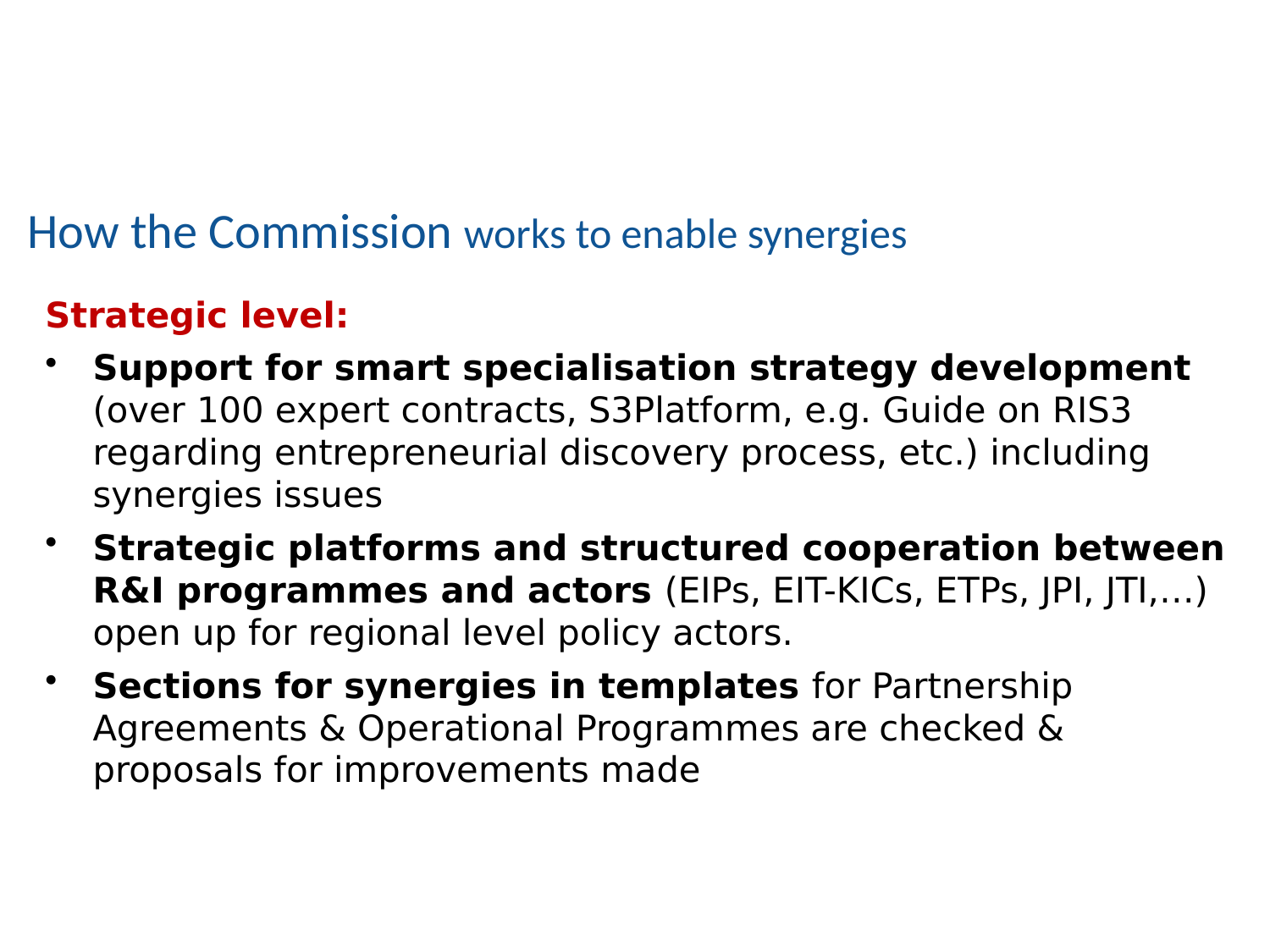

# How the Commission works to enable synergies
Strategic level:
Support for smart specialisation strategy development (over 100 expert contracts, S3Platform, e.g. Guide on RIS3 regarding entrepreneurial discovery process, etc.) including synergies issues
Strategic platforms and structured cooperation between R&I programmes and actors (EIPs, EIT-KICs, ETPs, JPI, JTI,…) open up for regional level policy actors.
Sections for synergies in templates for Partnership Agreements & Operational Programmes are checked & proposals for improvements made